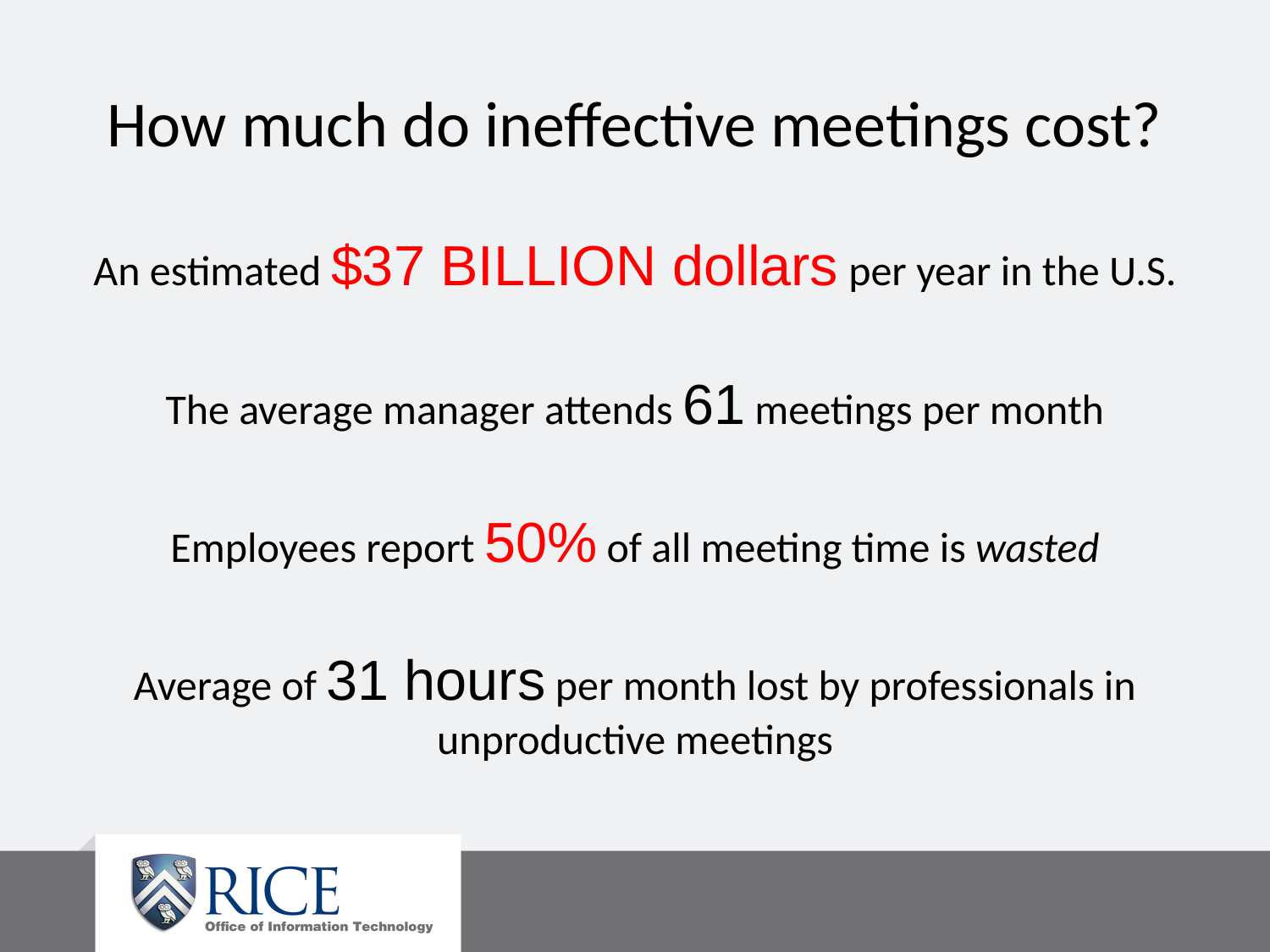

# How much do ineffective meetings cost?
An estimated $37 BILLION dollars per year in the U.S.

The average manager attends 61 meetings per month

Employees report 50% of all meeting time is wasted

Average of 31 hours per month lost by professionals in unproductive meetings